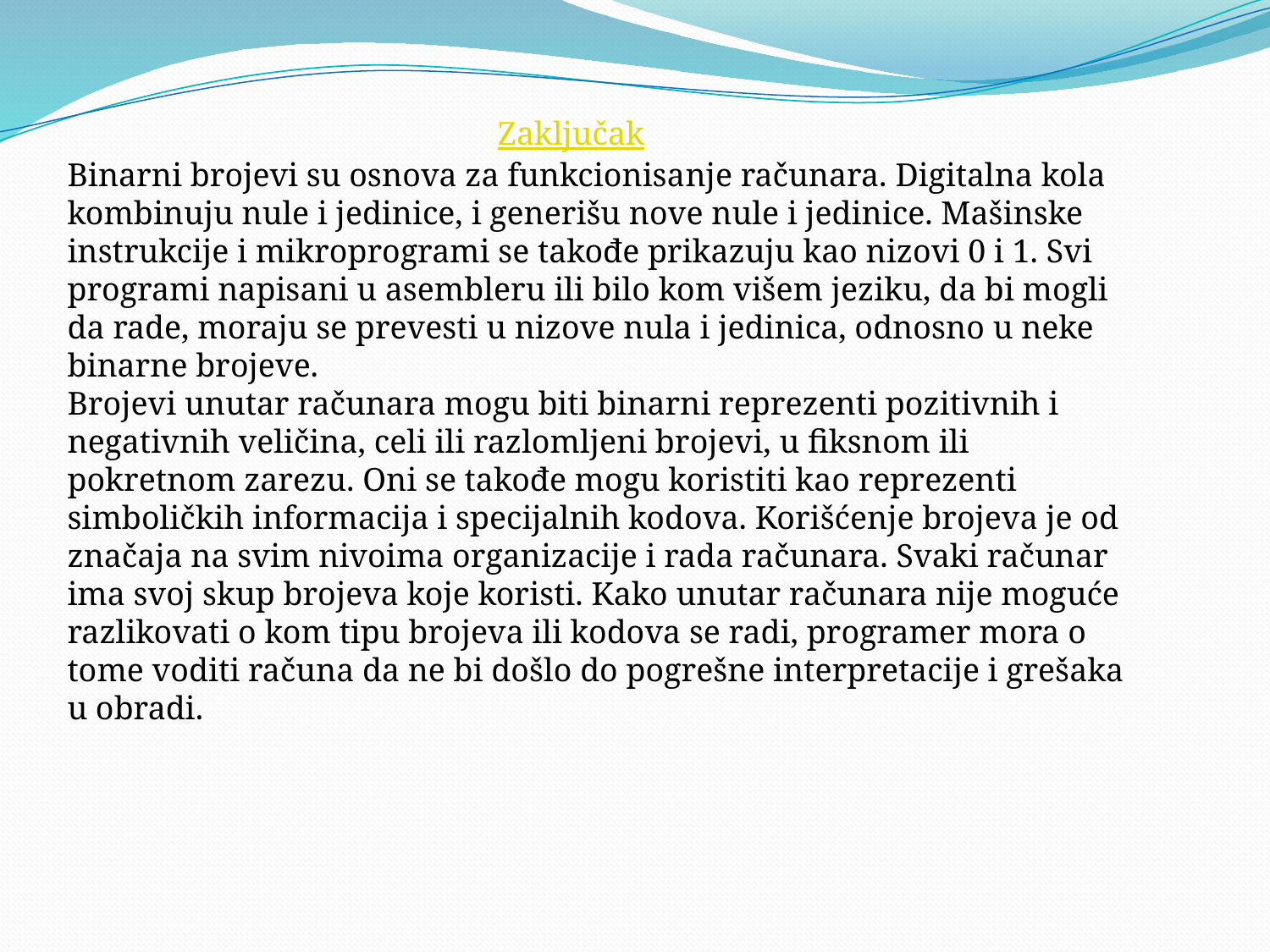

Zaključak
Binarni brojevi su osnova za funkcionisanje računara. Digitalna kola kombinuju nule i jedinice, i generišu nove nule i jedinice. Mašinske instrukcije i mikroprogrami se takođe prikazuju kao nizovi 0 i 1. Svi programi napisani u asembleru ili bilo kom višem jeziku, da bi mogli da rade, moraju se prevesti u nizove nula i jedinica, odnosno u neke binarne brojeve.
Brojevi unutar računara mogu biti binarni reprezenti pozitivnih i negativnih veličina, celi ili razlomljeni brojevi, u fiksnom ili pokretnom zarezu. Oni se takođe mogu koristiti kao reprezenti simboličkih informacija i specijalnih kodova. Korišćenje brojeva je od značaja na svim nivoima organizacije i rada računara. Svaki računar ima svoj skup brojeva koje koristi. Kako unutar računara nije moguće razlikovati o kom tipu brojeva ili kodova se radi, programer mora o tome voditi računa da ne bi došlo do pogrešne interpretacije i grešaka u obradi.